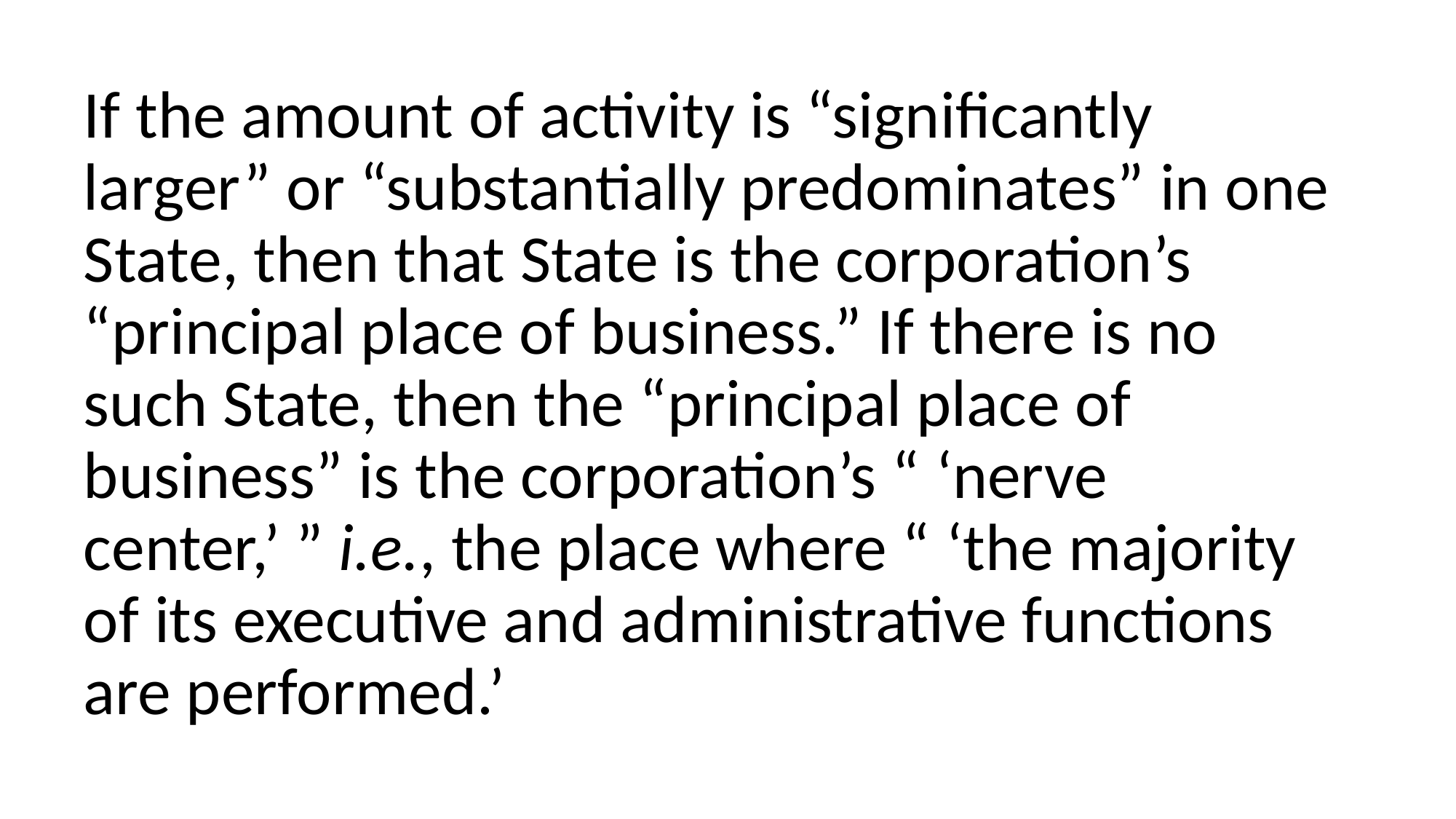

# If the amount of activity is “significantly larger” or “substantially predominates” in one State, then that State is the corporation’s “principal place of business.” If there is no such State, then the “principal place of business” is the corporation’s “ ‘nerve center,’ ” i.e., the place where “ ‘the majority of its executive and administrative functions are performed.’